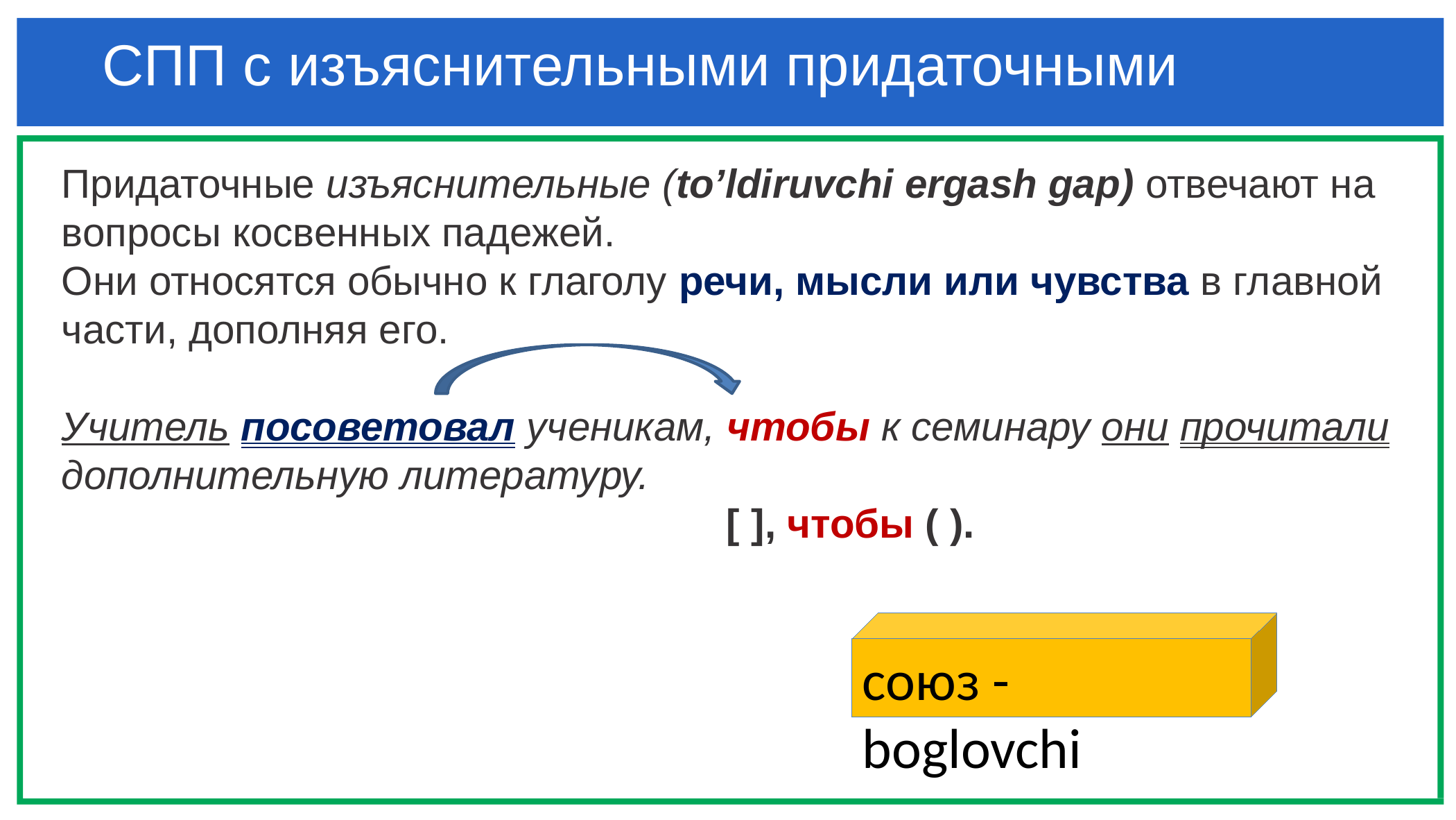

СПП с изъяснительными придаточными
Придаточные изъяснительные (to’ldiruvchi ergash gap) отвечают на вопросы косвенных падежей.
Они относятся обычно к глаголу речи, мысли или чувства в главной части, дополняя его.

Учитель посоветовал ученикам, чтобы к семинару они прочитали дополнительную литературу.
                                                           [ ], чтобы ( ).

союз - boglovchi